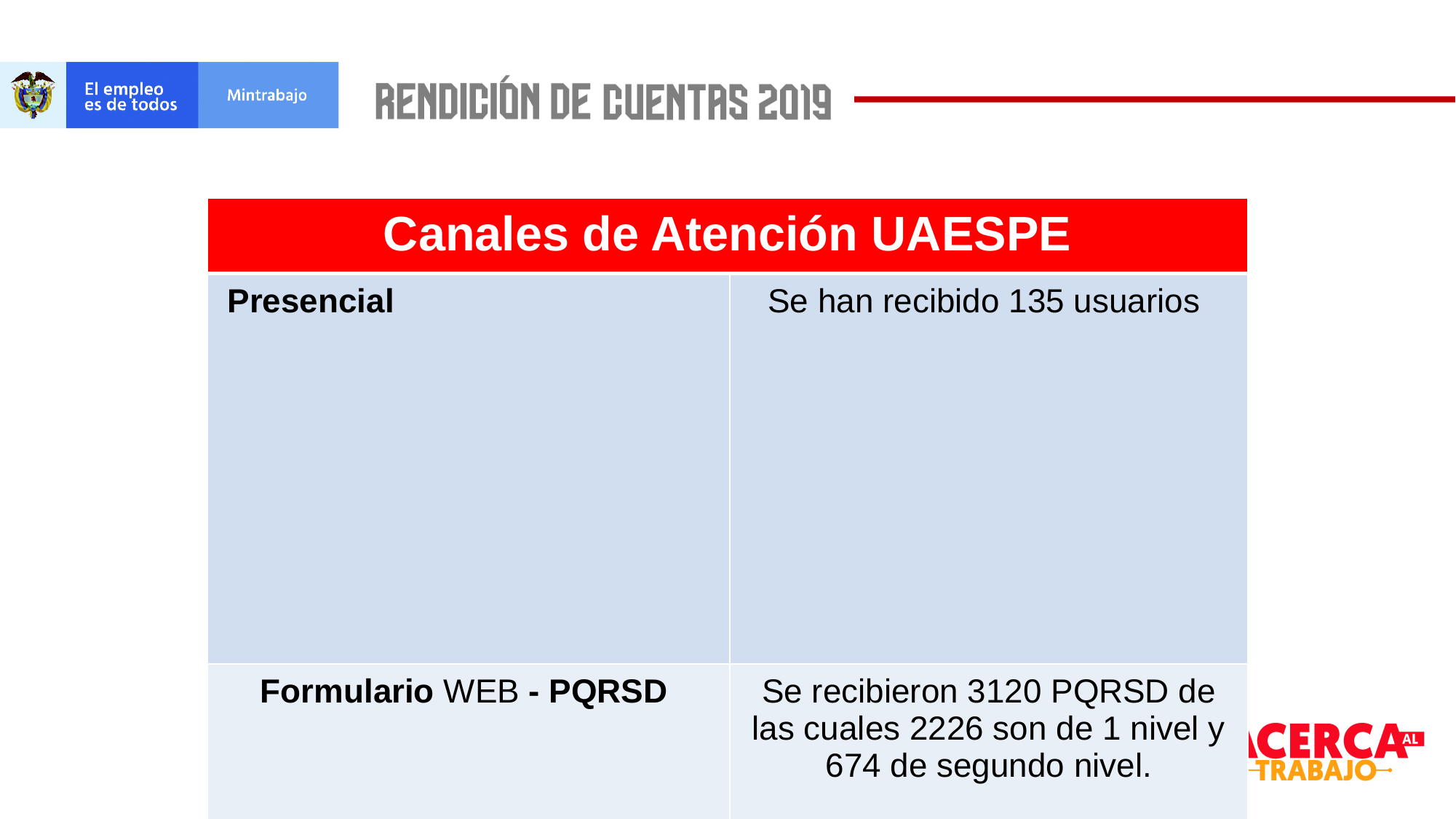

| Canales de Atención UAESPE |  |
| --- | --- |
| Presencial | Se han recibido 135 usuarios |
| Formulario WEB - PQRSD | Se recibieron 3120 PQRSD de las cuales 2226 son de 1 nivel y 674 de segundo nivel. |
| Telefónico | Se han recibido un total de 6489 llamadas Telefónicas |